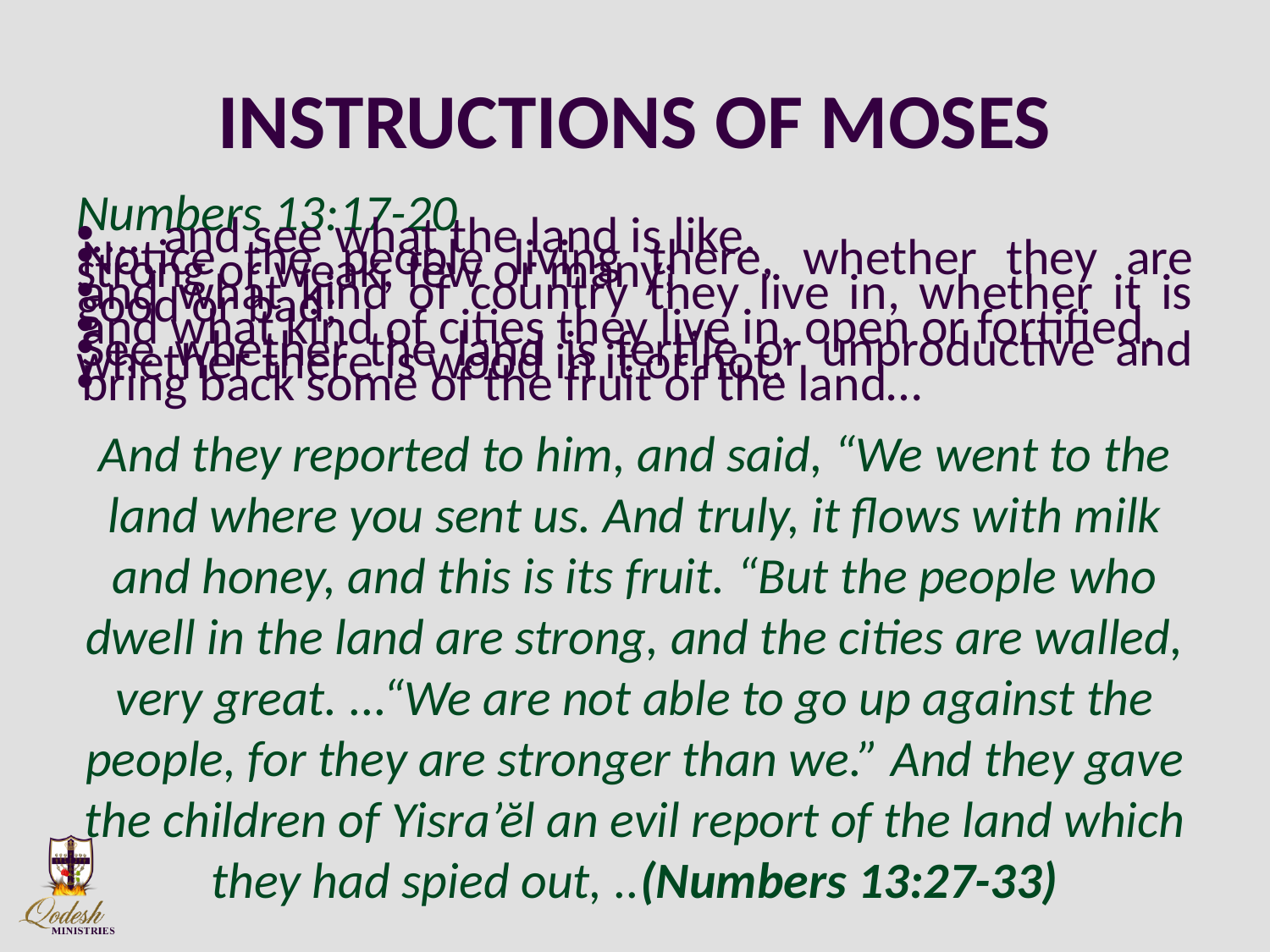

# INSTRUCTIONS OF MOSES
Numbers 13:17-20
 ….  and see what the land is like.
Notice the people living there, whether they are strong or weak, few or many;
and what kind of country they live in, whether it is good or bad;
and what kind of cities they live in, open or fortified.
See whether the land is fertile or unproductive and whether there is wood in it or not.
bring back some of the fruit of the land…
And they reported to him, and said, “We went to the land where you sent us. And truly, it flows with milk and honey, and this is its fruit. “But the people who dwell in the land are strong, and the cities are walled, very great. ...“We are not able to go up against the people, for they are stronger than we.” And they gave the children of Yisra’ĕl an evil report of the land which they had spied out, ..(Numbers 13:27-33)